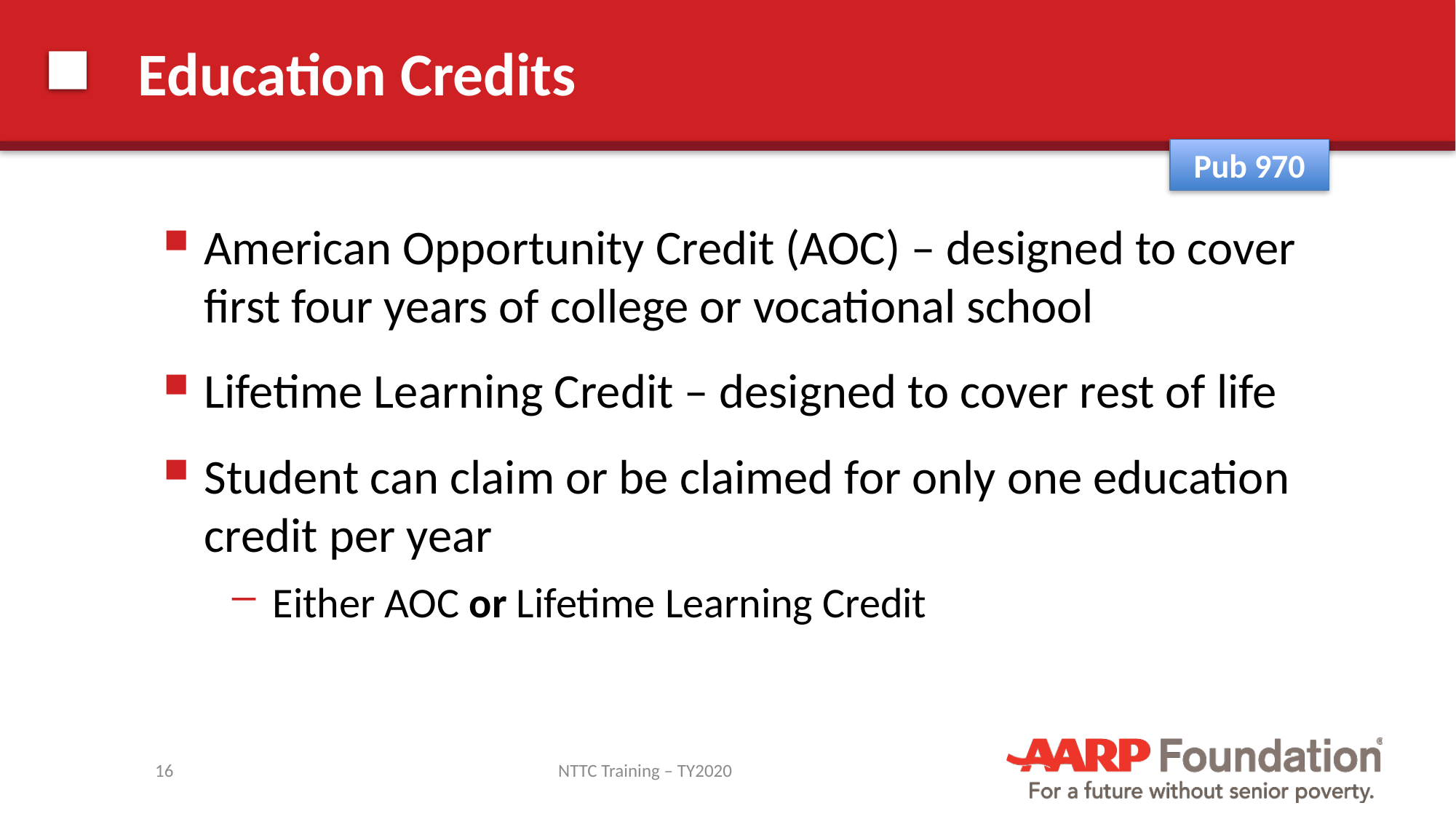

# Education Credits
Pub 970
American Opportunity Credit (AOC) – designed to cover first four years of college or vocational school
Lifetime Learning Credit – designed to cover rest of life
Student can claim or be claimed for only one education credit per year
Either AOC or Lifetime Learning Credit

16
NTTC Training – TY2020